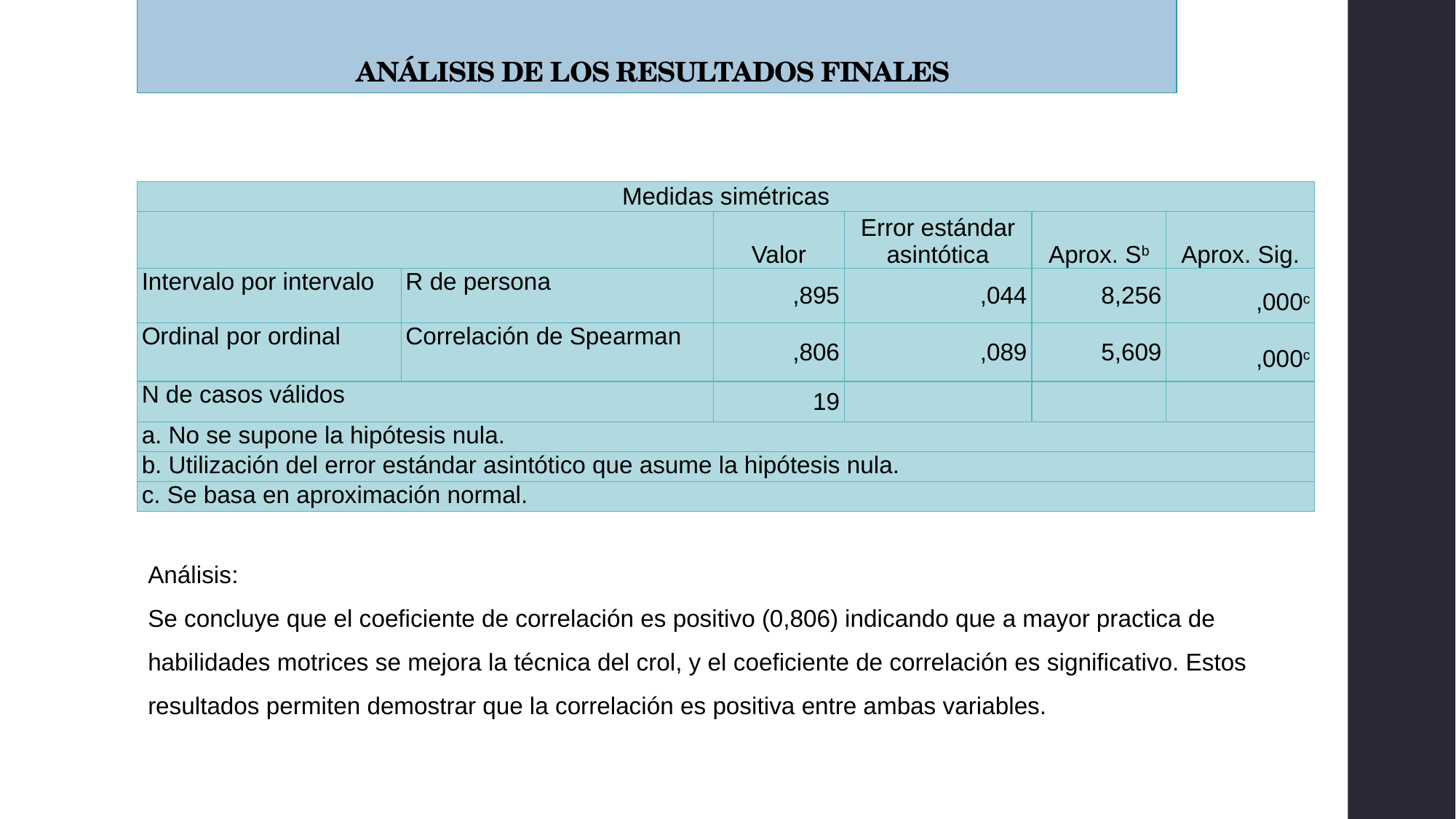

# ANÁLISIS DE LOS RESULTADOS FINALES
| Medidas simétricas |  |  |  |  |  |
| --- | --- | --- | --- | --- | --- |
|  |  | Valor | Error estándar asintótica | Aprox. Sb | Aprox. Sig. |
| Intervalo por intervalo | R de persona | ,895 | ,044 | 8,256 | ,000c |
| Ordinal por ordinal | Correlación de Spearman | ,806 | ,089 | 5,609 | ,000c |
| N de casos válidos |  | 19 |  |  |  |
| a. No se supone la hipótesis nula. |  |  |  |  |  |
| b. Utilización del error estándar asintótico que asume la hipótesis nula. |  |  |  |  |  |
| c. Se basa en aproximación normal. |  |  |  |  |  |
Análisis:
Se concluye que el coeficiente de correlación es positivo (0,806) indicando que a mayor practica de habilidades motrices se mejora la técnica del crol, y el coeficiente de correlación es significativo. Estos resultados permiten demostrar que la correlación es positiva entre ambas variables.